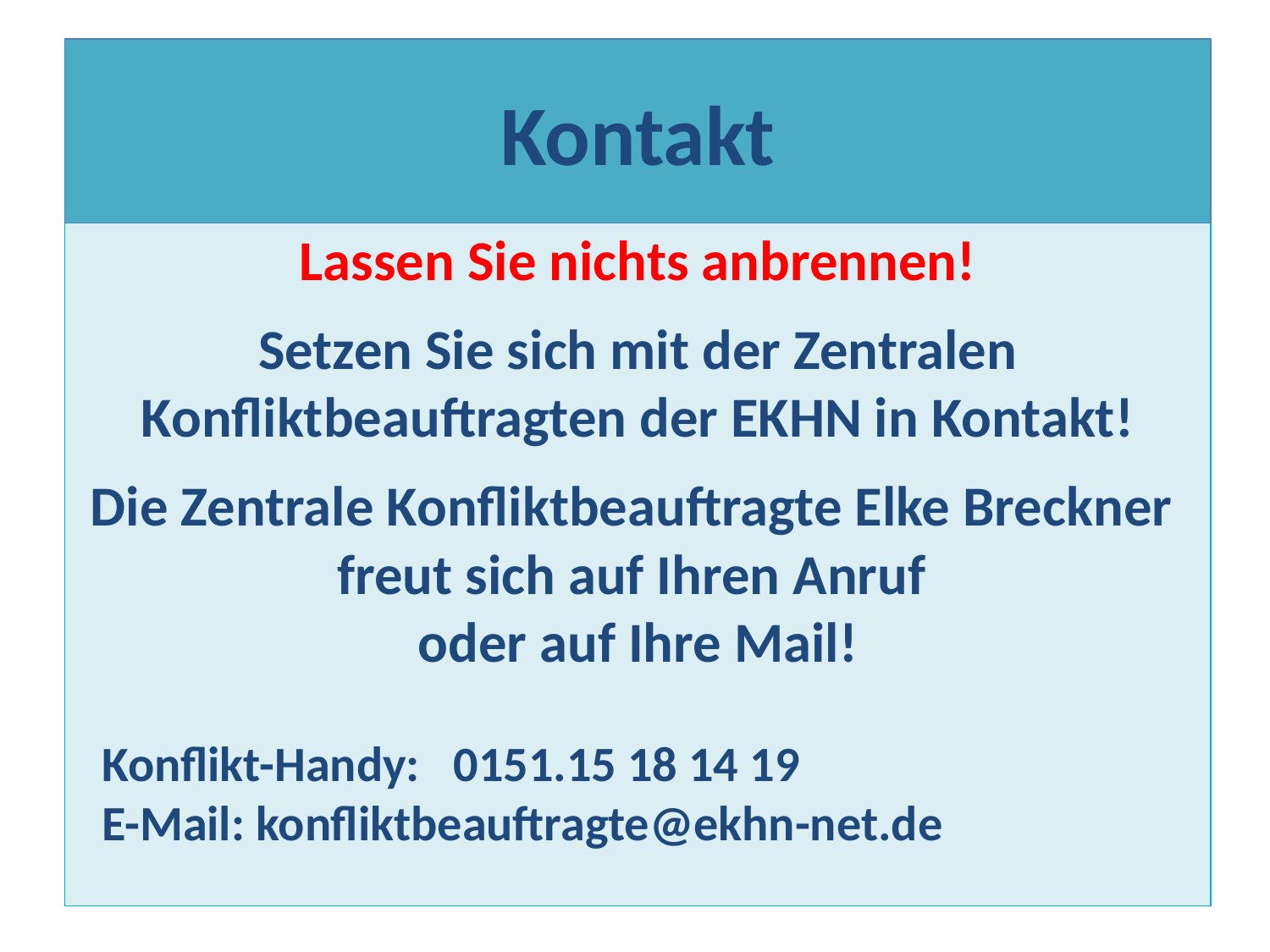

Kontakt

Lassen Sie nichts anbrennen!

Setzen Sie sich mit der Zentralen Konfliktbeauftragten der EKHN in Kontakt!

Die Zentrale Konfliktbeauftragte Elke Breckner
freut sich auf Ihren Anruf
oder auf Ihre Mail!

Konflikt-Handy:   0151.15 18 14 19
E-Mail: konfliktbeauftragte@ekhn-net.de